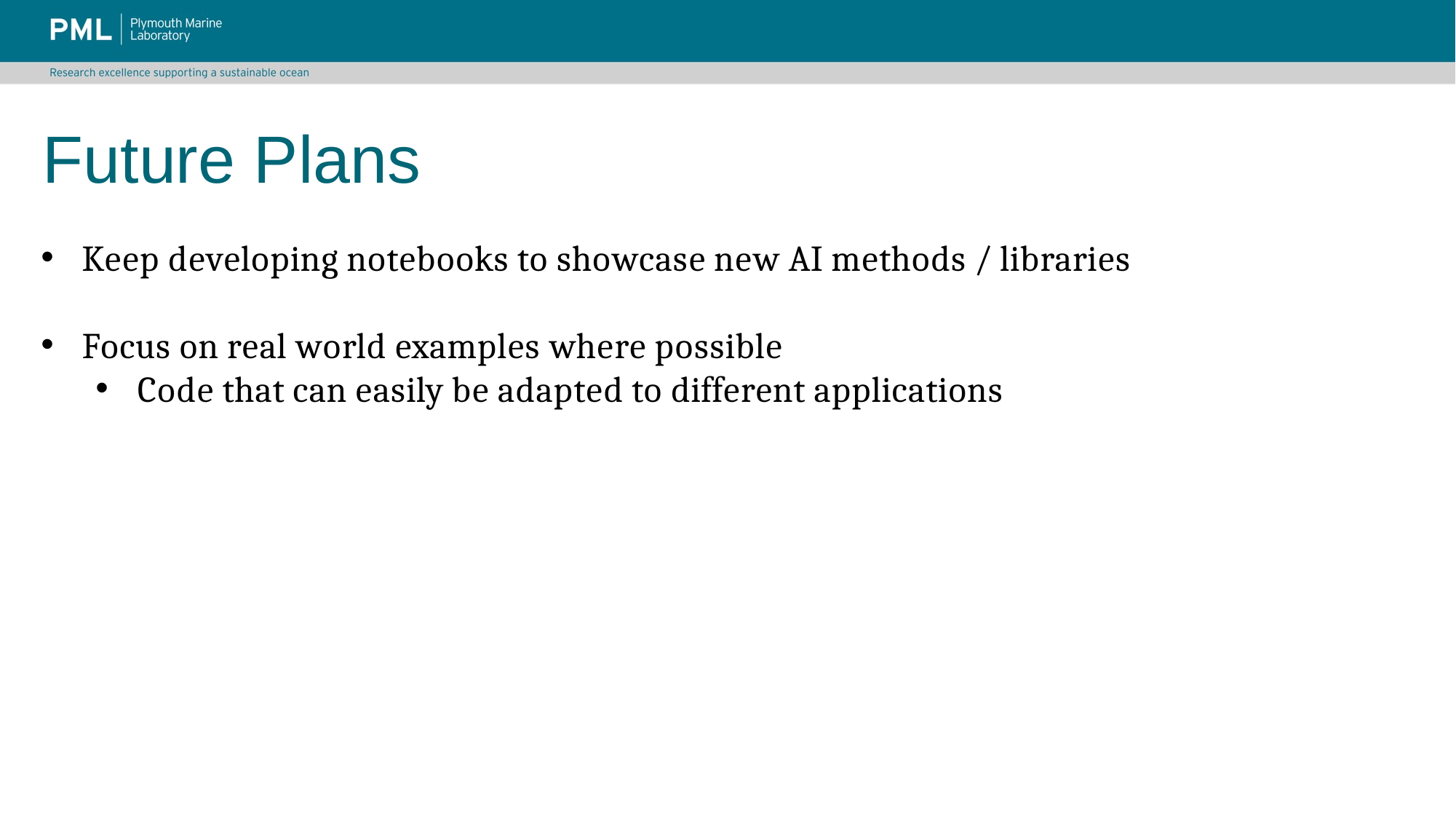

# Future Plans
Keep developing notebooks to showcase new AI methods / libraries

Focus on real world examples where possible
Code that can easily be adapted to different applications